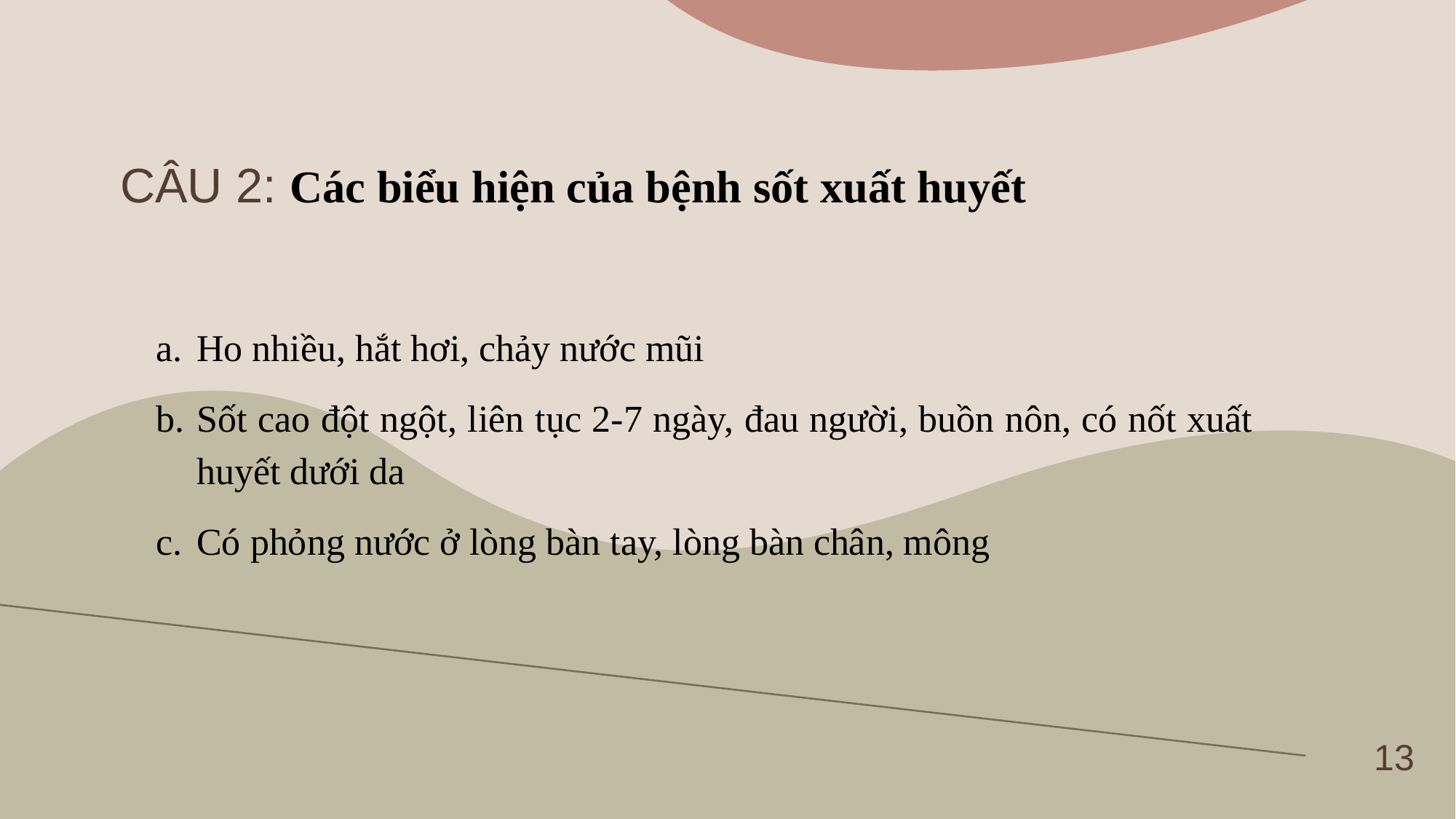

# CÂU 2: Các biểu hiện của bệnh sốt xuất huyết
Ho nhiều, hắt hơi, chảy nước mũi
Sốt cao đột ngột, liên tục 2-7 ngày, đau người, buồn nôn, có nốt xuất huyết dưới da
Có phỏng nước ở lòng bàn tay, lòng bàn chân, mông
13